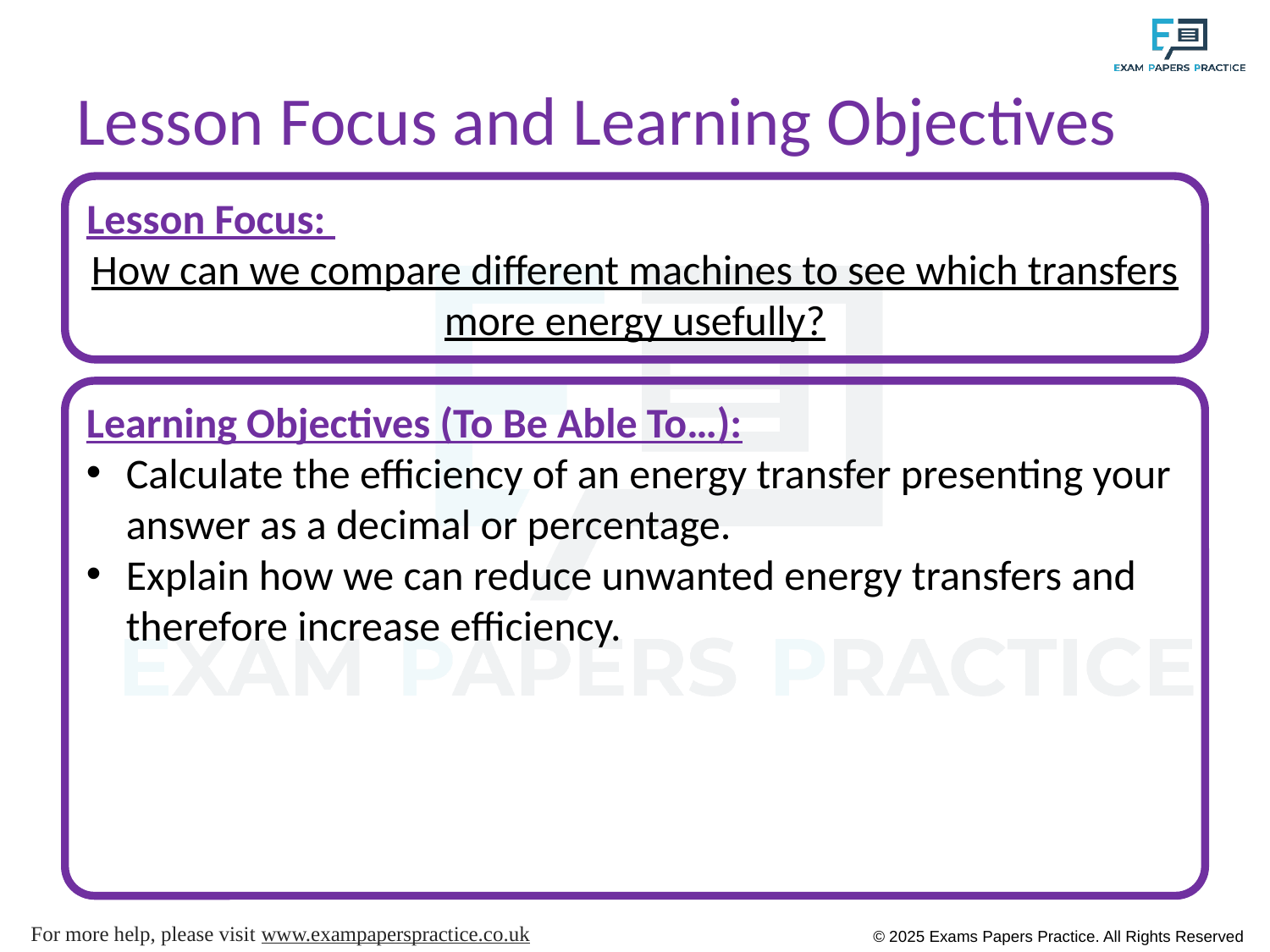

# Lesson Focus and Learning Objectives
Lesson Focus:
How can we compare different machines to see which transfers more energy usefully?
Learning Objectives (To Be Able To…):
Calculate the efficiency of an energy transfer presenting your answer as a decimal or percentage.
Explain how we can reduce unwanted energy transfers and therefore increase efficiency.